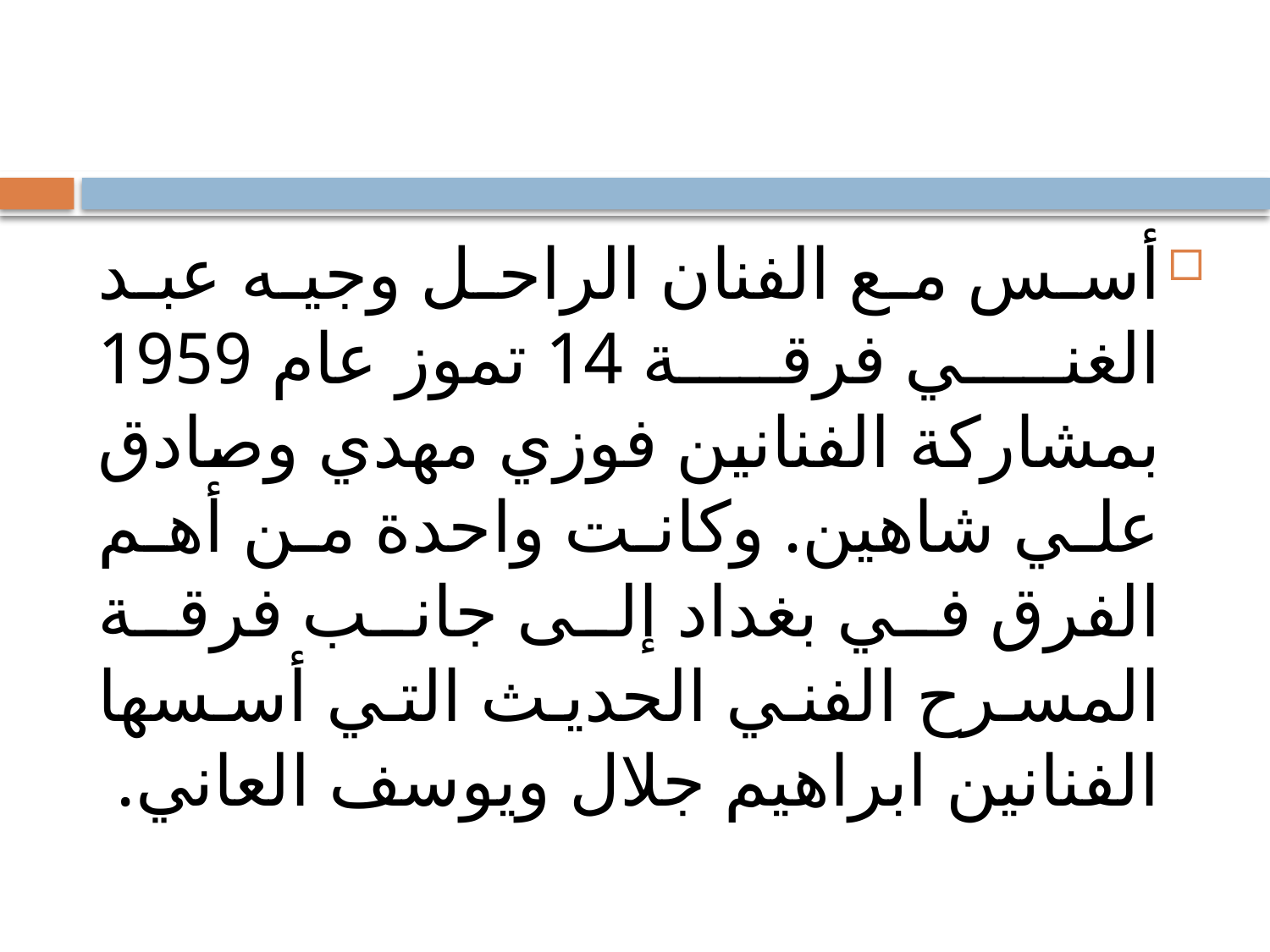

#
أسس مع الفنان الراحل وجيه عبد الغني فرقة 14 تموز عام 1959 بمشاركة الفنانين فوزي مهدي وصادق علي شاهين. وكانت واحدة من أهم الفرق في بغداد إلى جانب فرقة المسرح الفني الحديث التي أسسها الفنانين ابراهيم جلال ويوسف العاني.